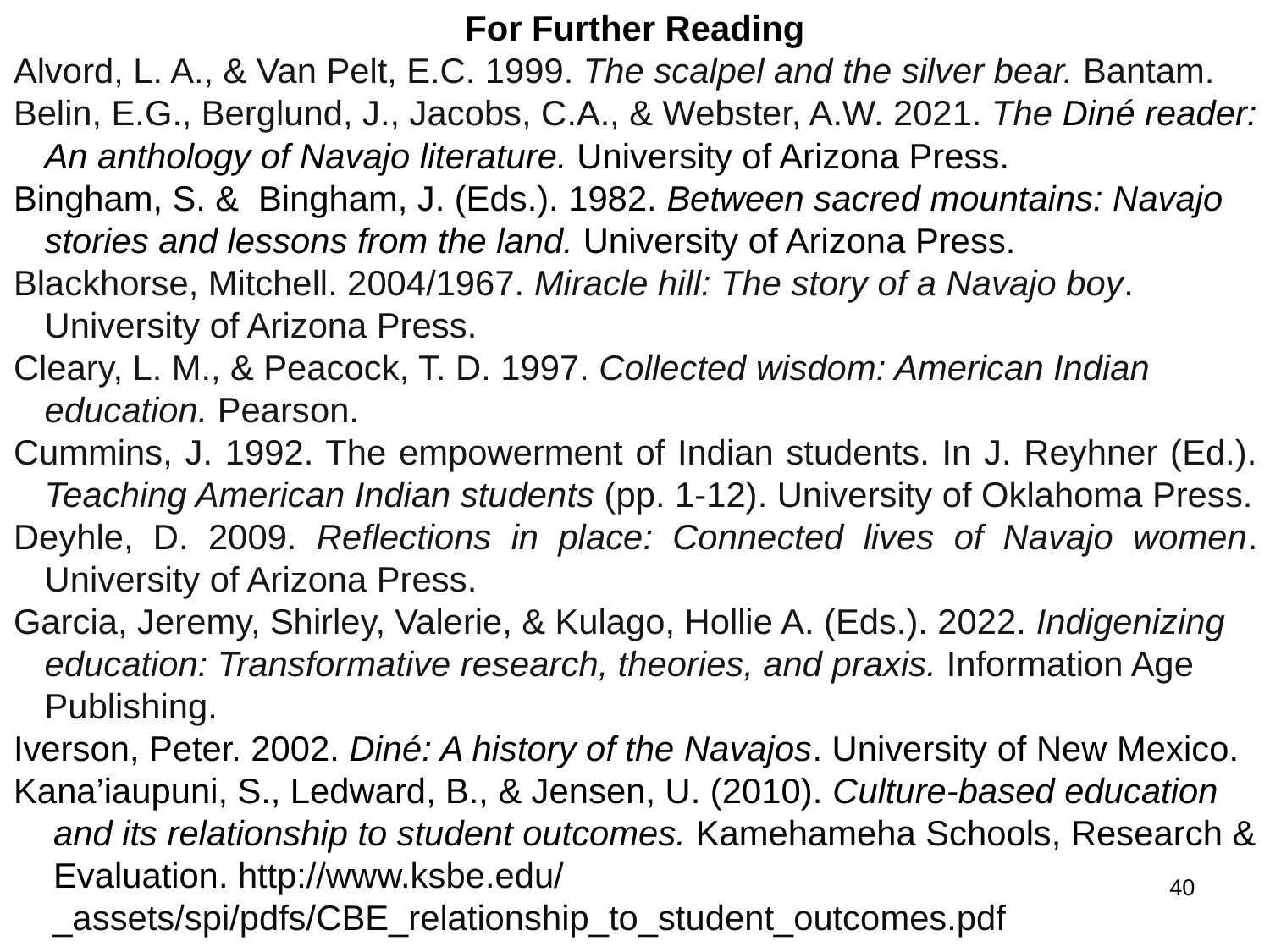

For Further Reading
Alvord, L. A., & Van Pelt, E.C. 1999. The scalpel and the silver bear. Bantam.
Belin, E.G., Berglund, J., Jacobs, C.A., & Webster, A.W. 2021. The Diné reader: An anthology of Navajo literature. University of Arizona Press.
Bingham, S. &  Bingham, J. (Eds.). 1982. Between sacred mountains: Navajo stories and lessons from the land. University of Arizona Press.
Blackhorse, Mitchell. 2004/1967. Miracle hill: The story of a Navajo boy. University of Arizona Press.
Cleary, L. M., & Peacock, T. D. 1997. Collected wisdom: American Indian education. Pearson.
Cummins, J. 1992. The empowerment of Indian students. In J. Reyhner (Ed.). Teaching American Indian students (pp. 1-12). University of Oklahoma Press.
Deyhle, D. 2009. Reflections in place: Connected lives of Navajo women. University of Arizona Press.
Garcia, Jeremy, Shirley, Valerie, & Kulago, Hollie A. (Eds.). 2022. Indigenizing education: Transformative research, theories, and praxis. Information Age Publishing.
Iverson, Peter. 2002. Diné: A history of the Navajos. University of New Mexico.
Kana’iaupuni, S., Ledward, B., & Jensen, U. (2010). Culture-based education and its relationship to student outcomes. Kamehameha Schools, Research & Evaluation. http://www.ksbe.edu/
    _assets/spi/pdfs/CBE_relationship_to_student_outcomes.pdf
40